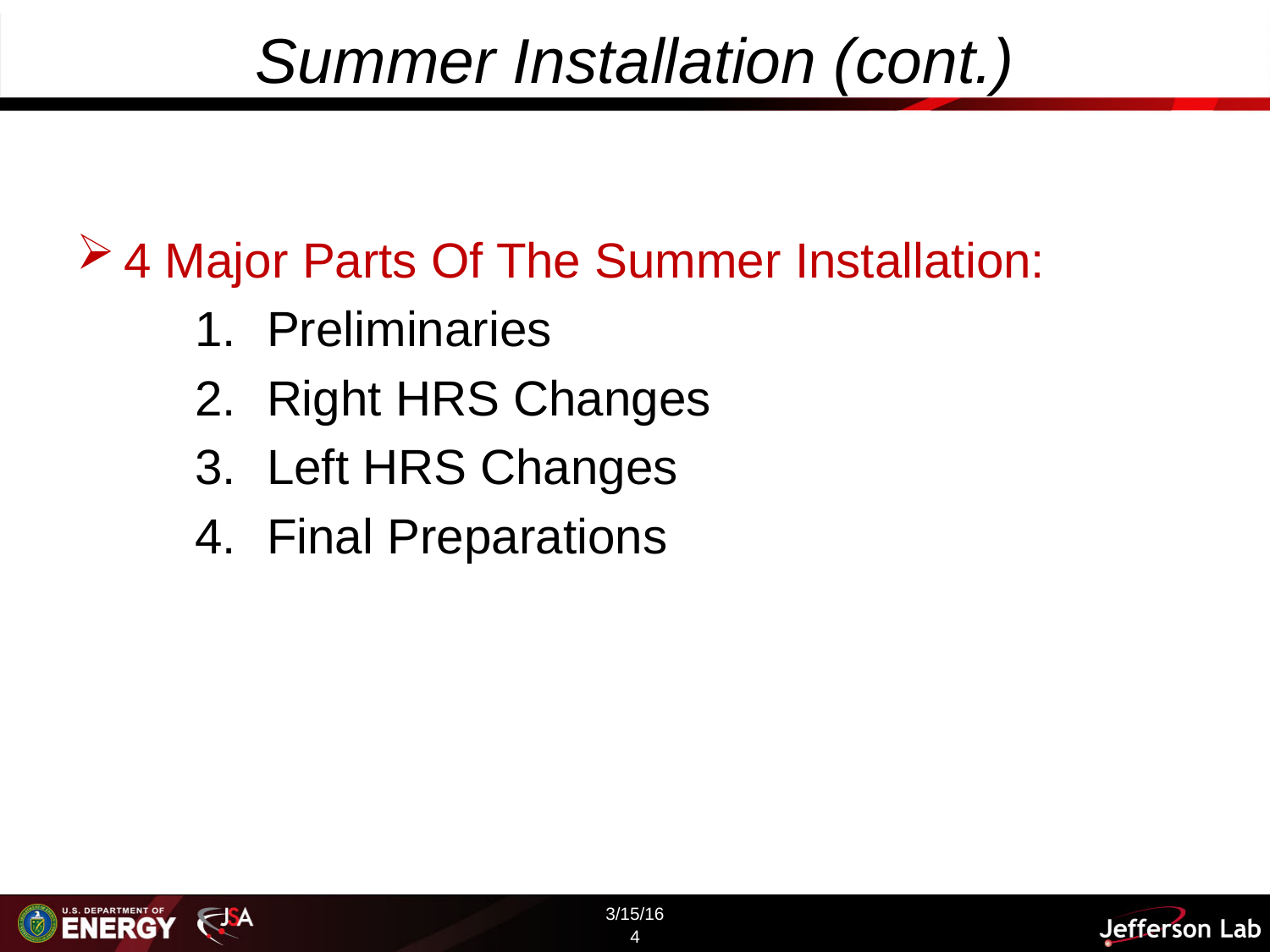

# Summer Installation (cont.)
4 Major Parts Of The Summer Installation:
Preliminaries
Right HRS Changes
Left HRS Changes
Final Preparations
3/15/16
4